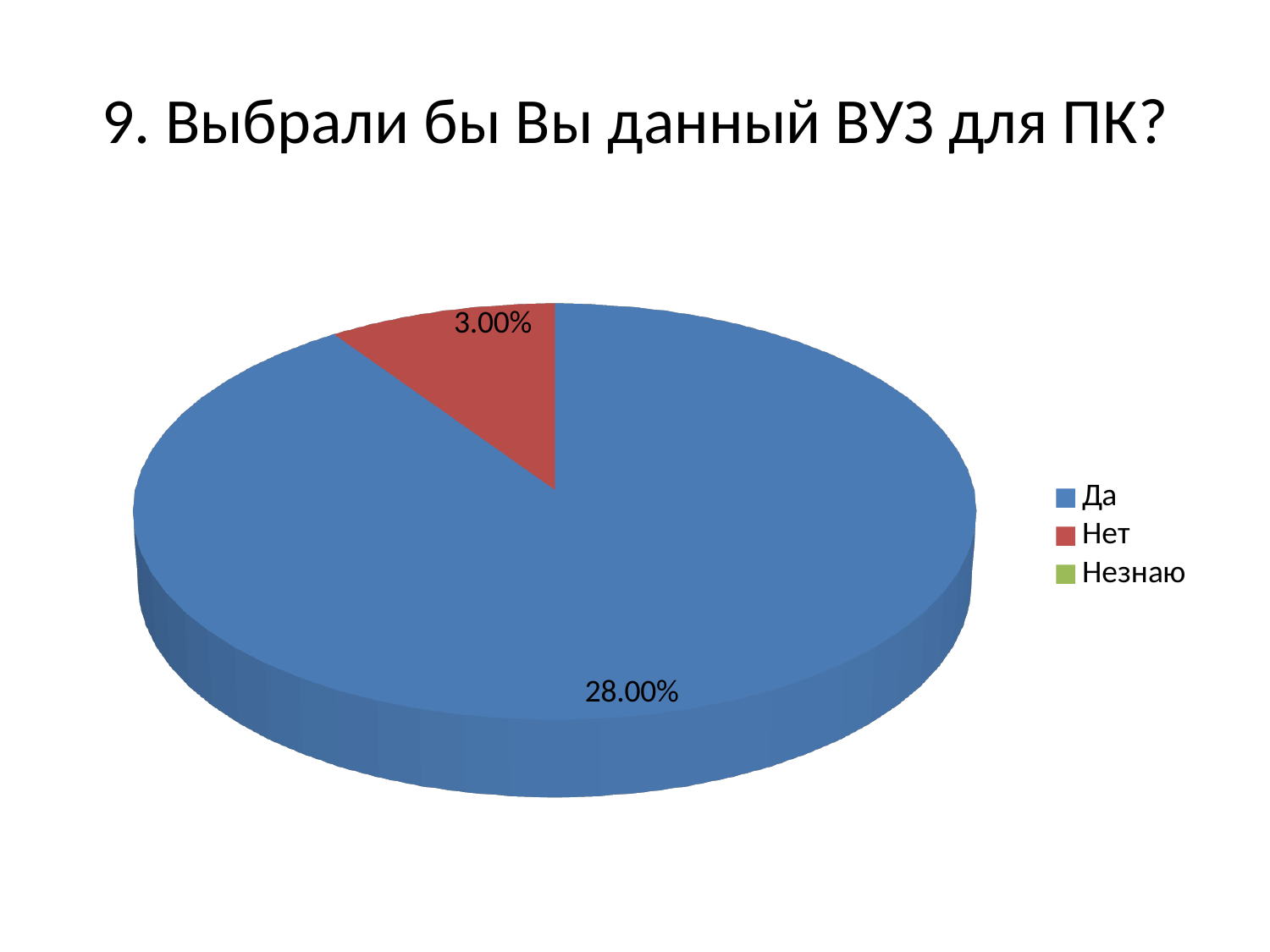

# 9. Выбрали бы Вы данный ВУЗ для ПК?

[unsupported chart]